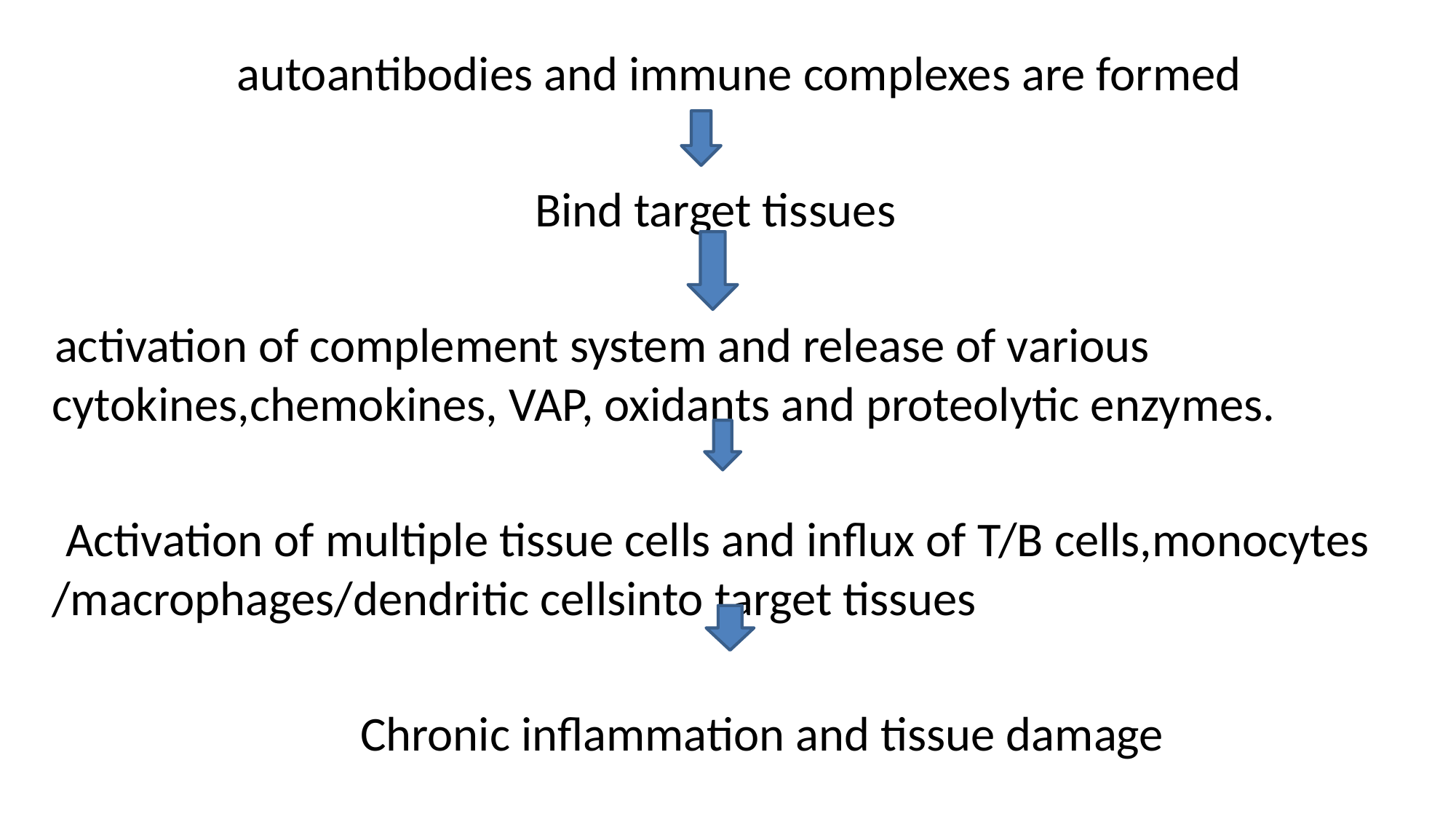

autoantibodies and immune complexes are formed

                                                Bind target tissues

    activation of complement system and release of various    cytokines,chemokines, VAP, oxidants and proteolytic enzymes.

     Activation of multiple tissue cells and influx of T/B cells,monocytes /macrophages/dendritic cellsinto target tissues

                                Chronic inflammation and tissue damage